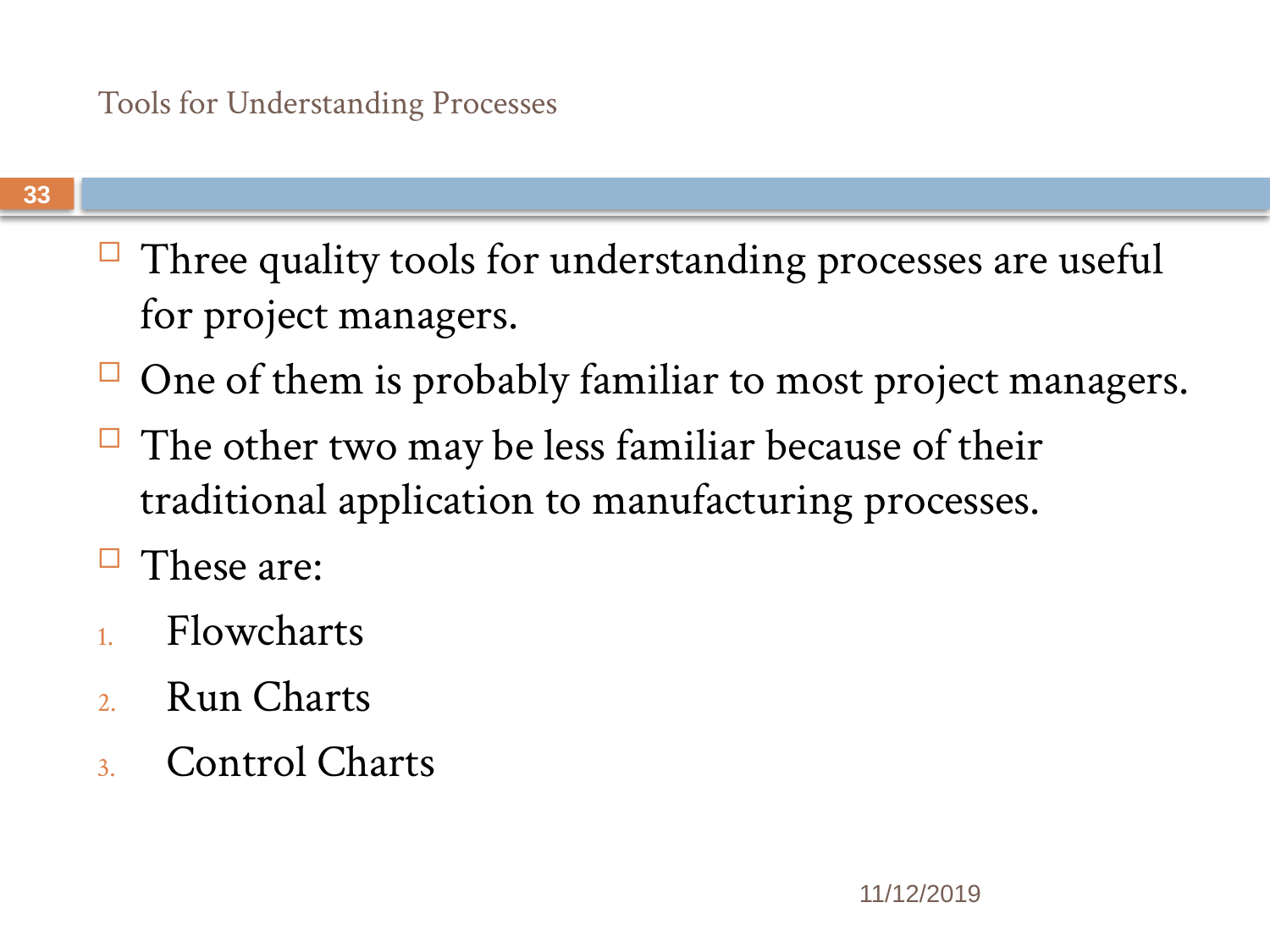

# Tools for Understanding Processes
33
Three quality tools for understanding processes are useful for project managers.
One of them is probably familiar to most project managers.
The other two may be less familiar because of their traditional application to manufacturing processes.
These are:
Flowcharts
Run Charts
Control Charts
11/12/2019